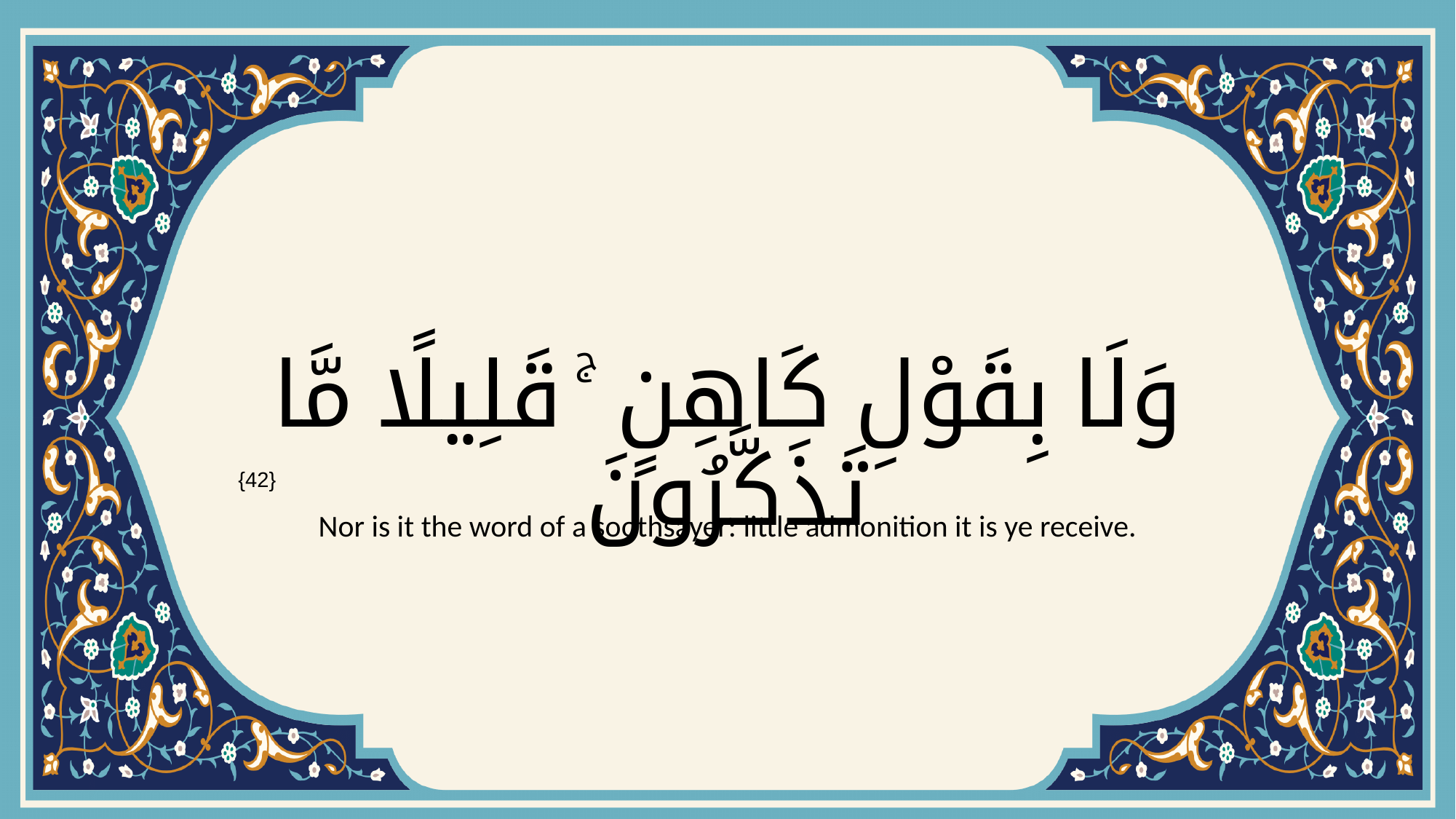

# وَلَا بِقَوْلِ كَاهِنٍ ۚ قَلِيلًا مَّا تَذَكَّرُونَ
{42}
Nor is it the word of a soothsayer: little admonition it is ye receive.